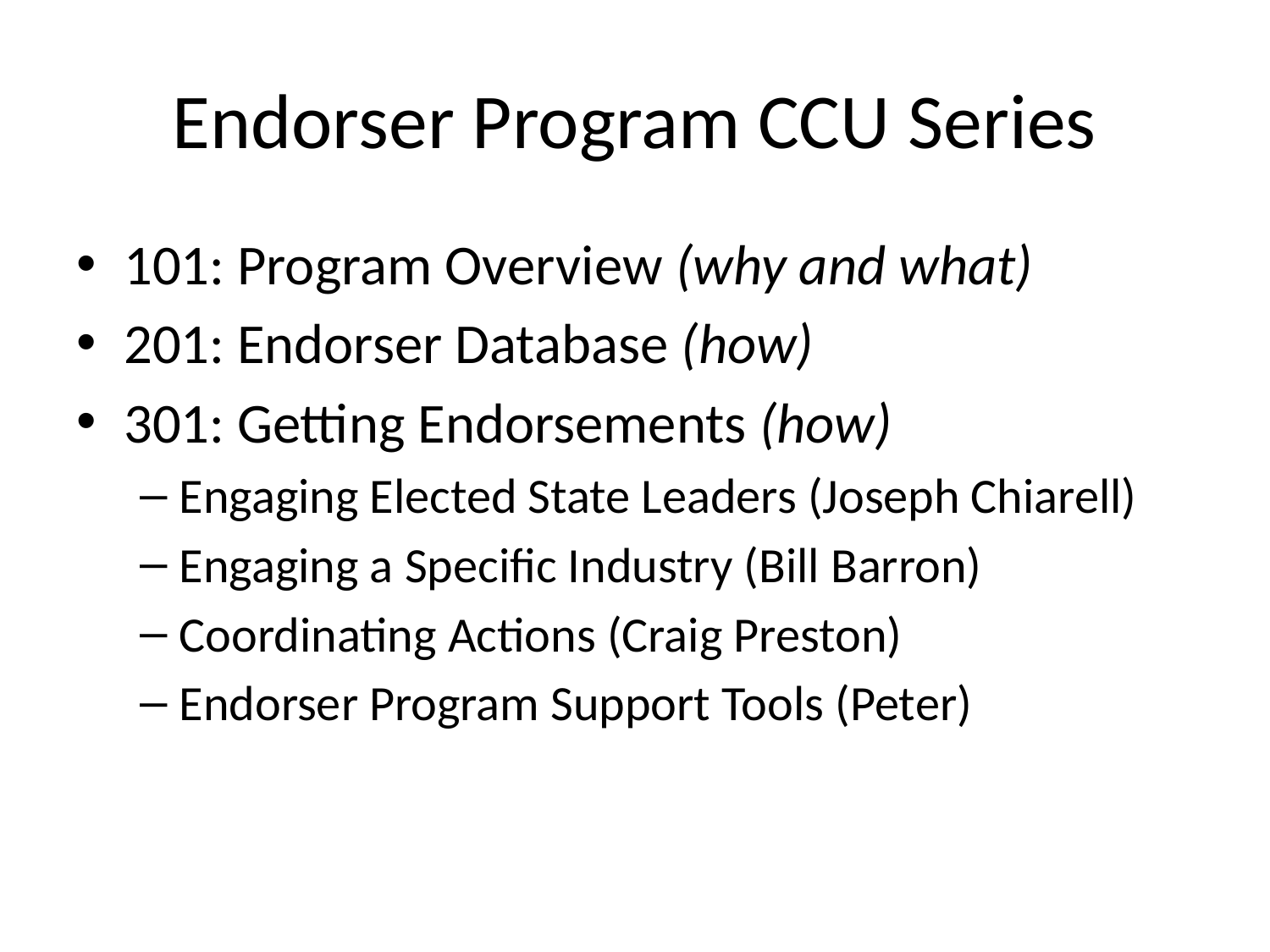

# Endorser Program CCU Series
101: Program Overview (why and what)
201: Endorser Database (how)
301: Getting Endorsements (how)
Engaging Elected State Leaders (Joseph Chiarell)
Engaging a Specific Industry (Bill Barron)
Coordinating Actions (Craig Preston)
Endorser Program Support Tools (Peter)